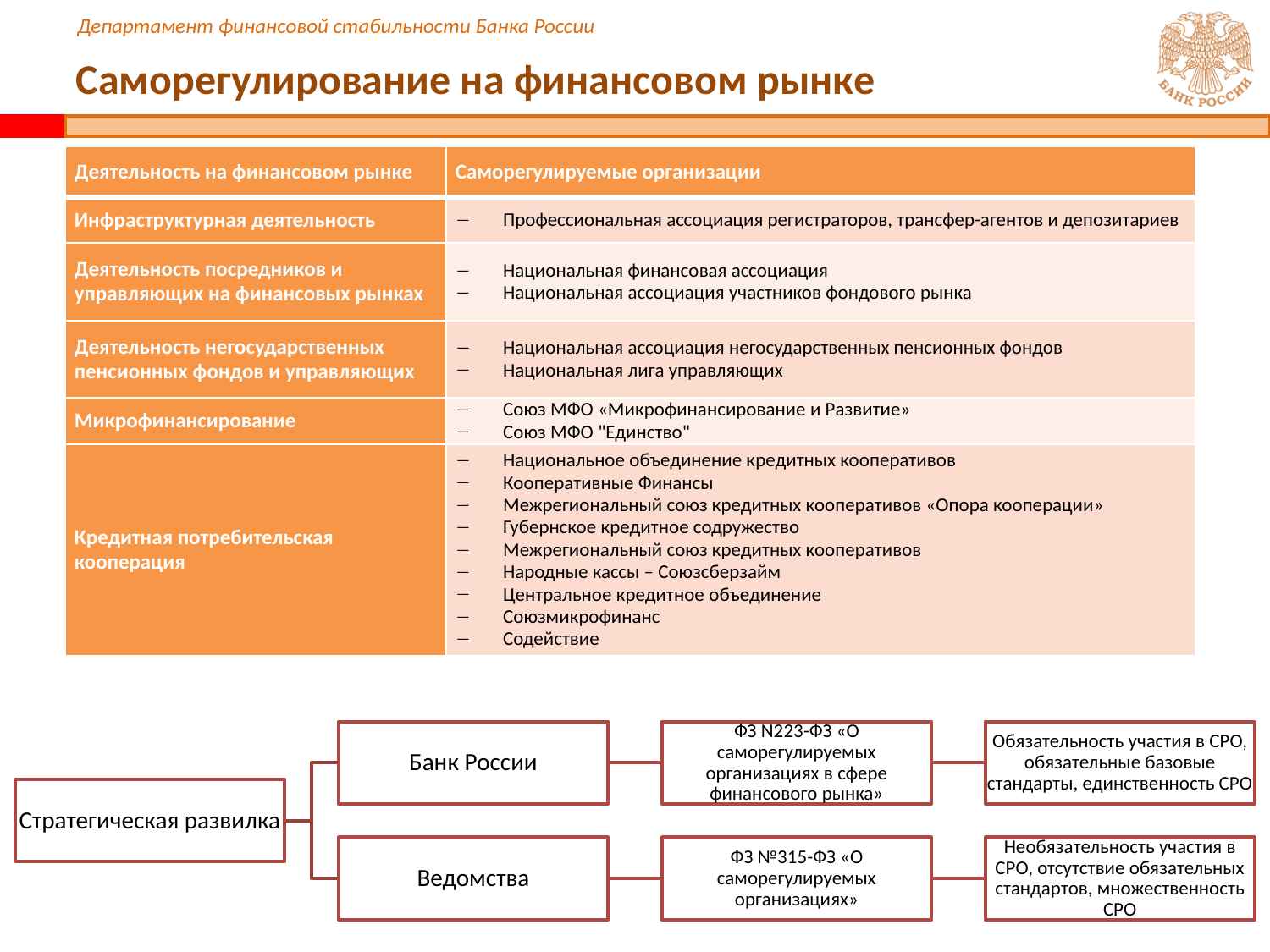

# Саморегулирование на финансовом рынке
| Деятельность на финансовом рынке | Саморегулируемые организации |
| --- | --- |
| Инфраструктурная деятельность | Профессиональная ассоциация регистраторов, трансфер-агентов и депозитариев |
| Деятельность посредников и управляющих на финансовых рынках | Национальная финансовая ассоциация Национальная ассоциация участников фондового рынка |
| Деятельность негосударственных пенсионных фондов и управляющих | Национальная ассоциация негосударственных пенсионных фондов Национальная лига управляющих |
| Микрофинансирование | Союз МФО «Микрофинансирование и Развитие» Союз МФО "Единство" |
| Кредитная потребительская кооперация | Национальное объединение кредитных кооперативов Кооперативные Финансы Межрегиональный союз кредитных кооперативов «Опора кооперации» Губернское кредитное содружество Межрегиональный союз кредитных кооперативов Народные кассы – Союзсберзайм Центральное кредитное объединение Союзмикрофинанс Содействие |
Стратегическая развилка
Банк России
ФЗ N223-ФЗ «О саморегулируемых организациях в сфере финансового рынка»
Обязательность участия в СРО, обязательные базовые стандарты, единственность СРО
Ведомства
ФЗ №315-ФЗ «О саморегулируемых организациях»
Необязательность участия в СРО, отсутствие обязательных стандартов, множественность СРО